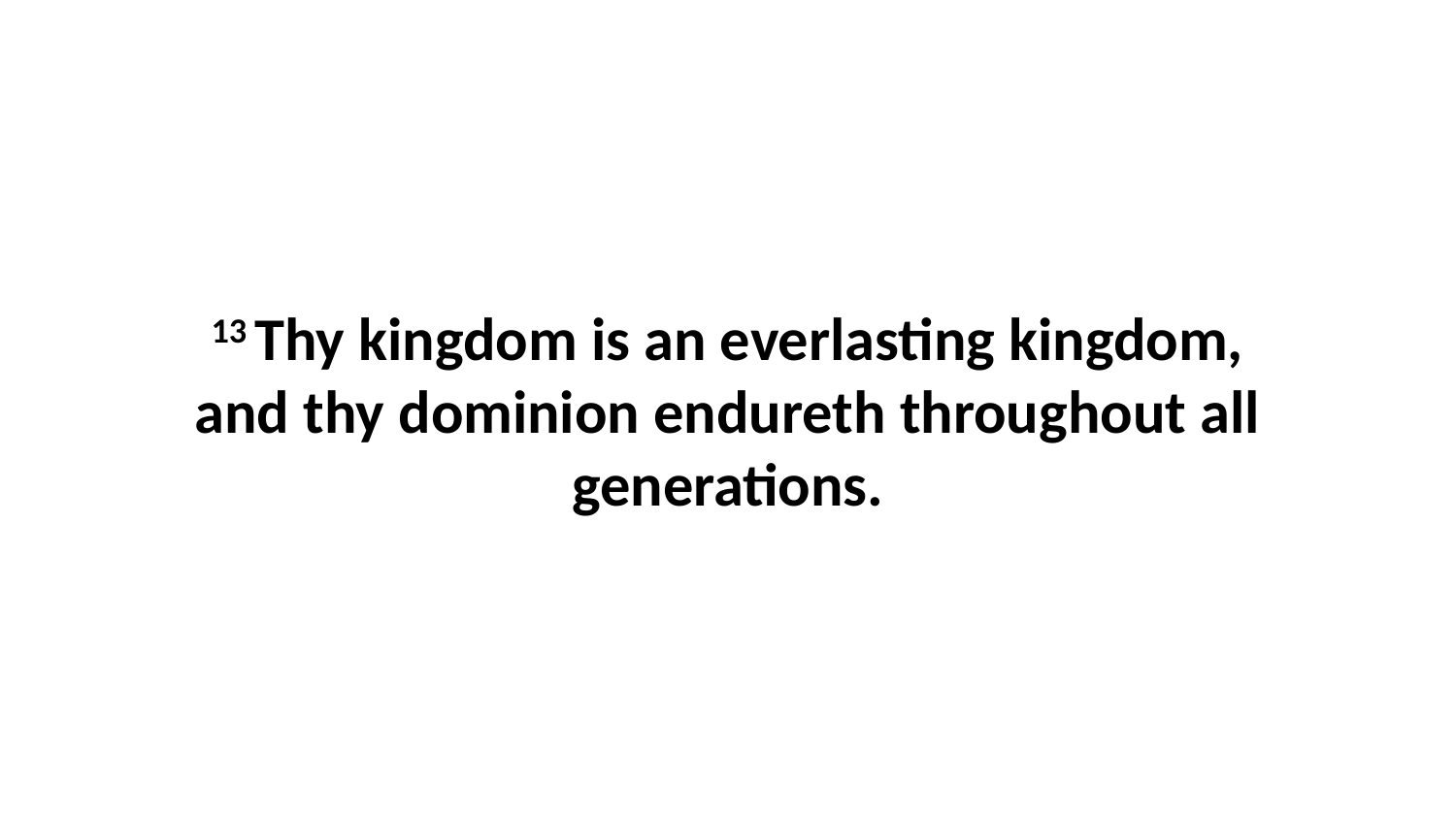

13 Thy kingdom is an everlasting kingdom, and thy dominion endureth throughout all generations.